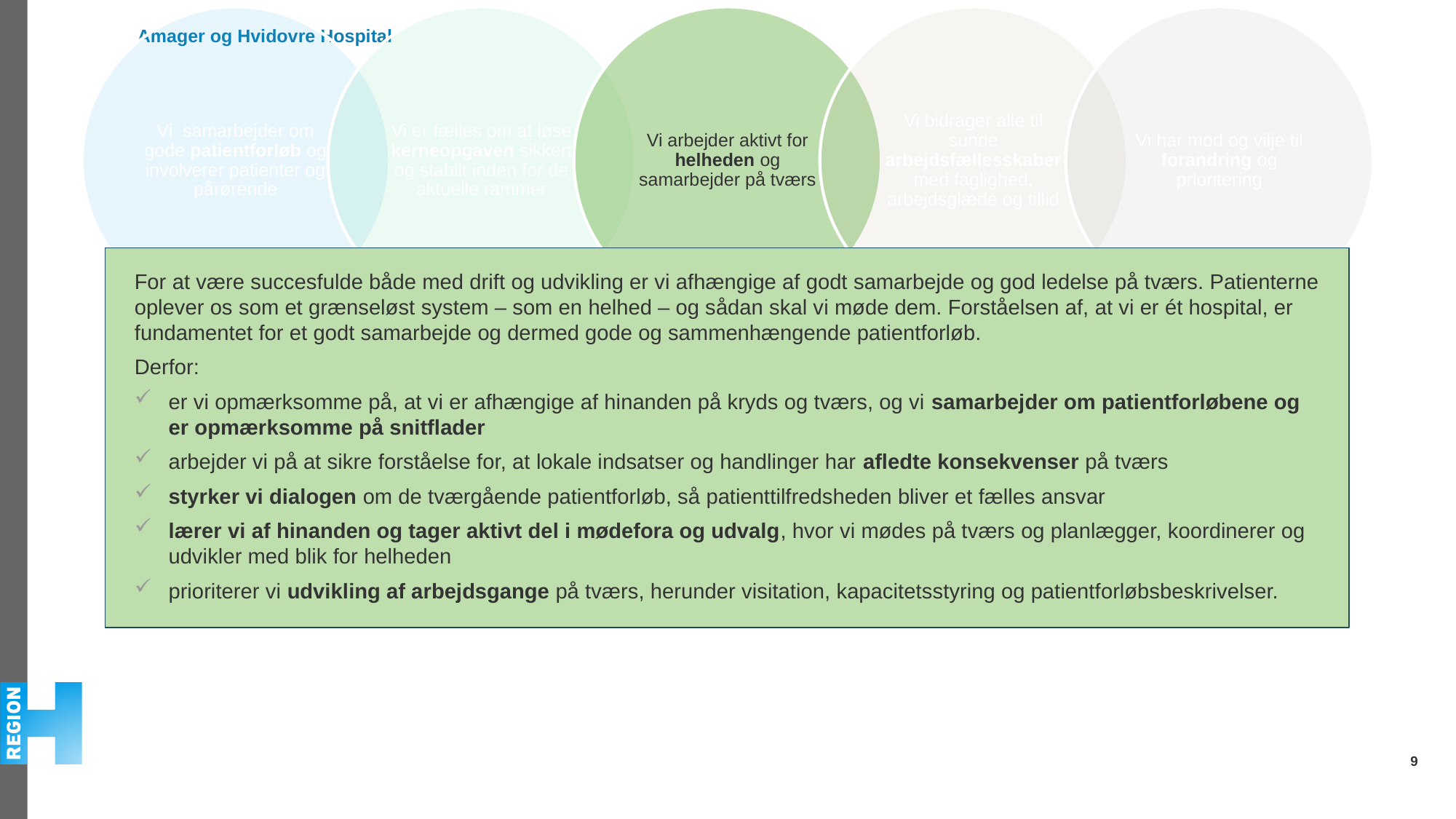

Vi  samarbejder om gode patientforløb og involverer patienter og pårørende
Vi er fælles om at løse kerneopgaven sikkert og stabilt inden for de aktuelle rammer
Vi arbejder aktivt for helheden og samarbejder på tværs
Vi bidrager alle til sunde arbejdsfællesskaber med faglighed, arbejdsglæde og tillid
Vi har mod og vilje til forandring og prioritering

For at være succesfulde både med drift og udvikling er vi afhængige af godt samarbejde og god ledelse på tværs. Patienterne oplever os som et grænseløst system – som en helhed – og sådan skal vi møde dem. Forståelsen af, at vi er ét hospital, er fundamentet for et godt samarbejde og dermed gode og sammenhængende patientforløb.
Derfor:
er vi opmærksomme på, at vi er afhængige af hinanden på kryds og tværs, og vi samarbejder om patientforløbene og er opmærksomme på snitflader
arbejder vi på at sikre forståelse for, at lokale indsatser og handlinger har afledte konsekvenser på tværs
styrker vi dialogen om de tværgående patientforløb, så patienttilfredsheden bliver et fælles ansvar
lærer vi af hinanden og tager aktivt del i mødefora og udvalg, hvor vi mødes på tværs og planlægger, koordinerer og udvikler med blik for helheden
prioriterer vi udvikling af arbejdsgange på tværs, herunder visitation, kapacitetsstyring og patientforløbsbeskrivelser.

9